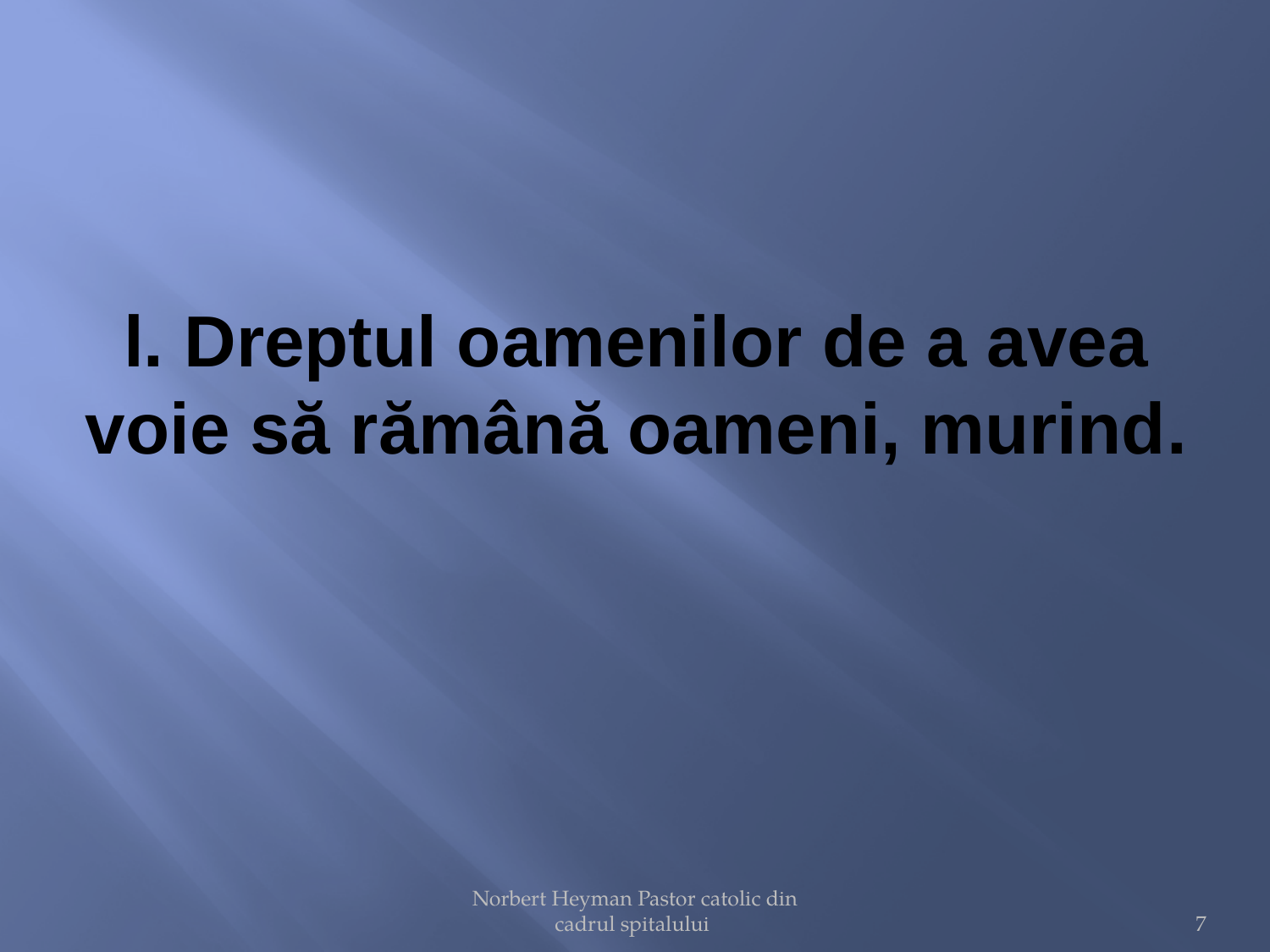

# l. Dreptul oamenilor de a avea voie să rămână oameni, murind.
Norbert Heyman Pastor catolic din cadrul spitalului
7